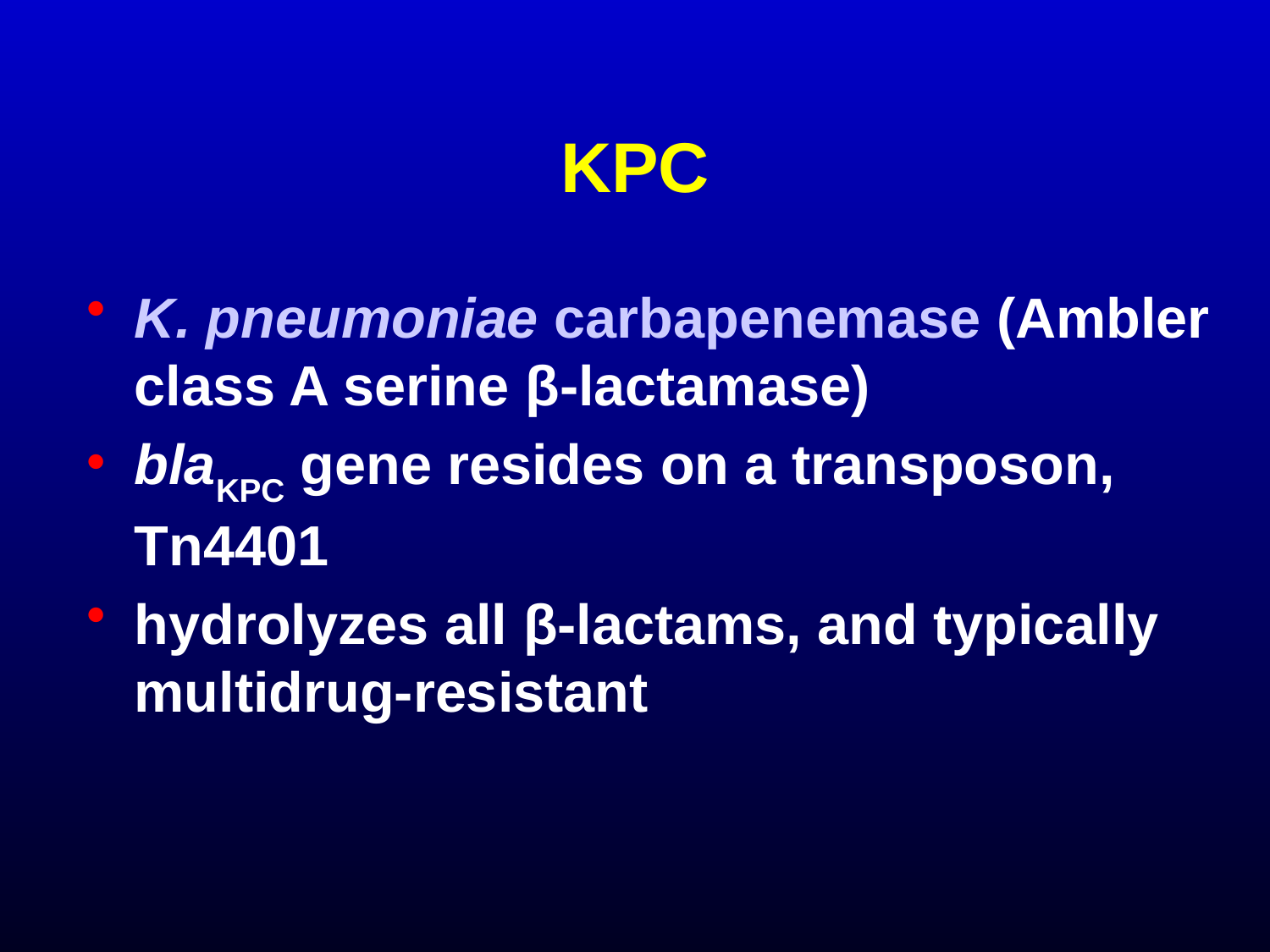

# KPC
K. pneumoniae carbapenemase (Ambler class A serine β-lactamase)
blaKPC gene resides on a transposon, Tn4401
hydrolyzes all β-lactams, and typically multidrug-resistant